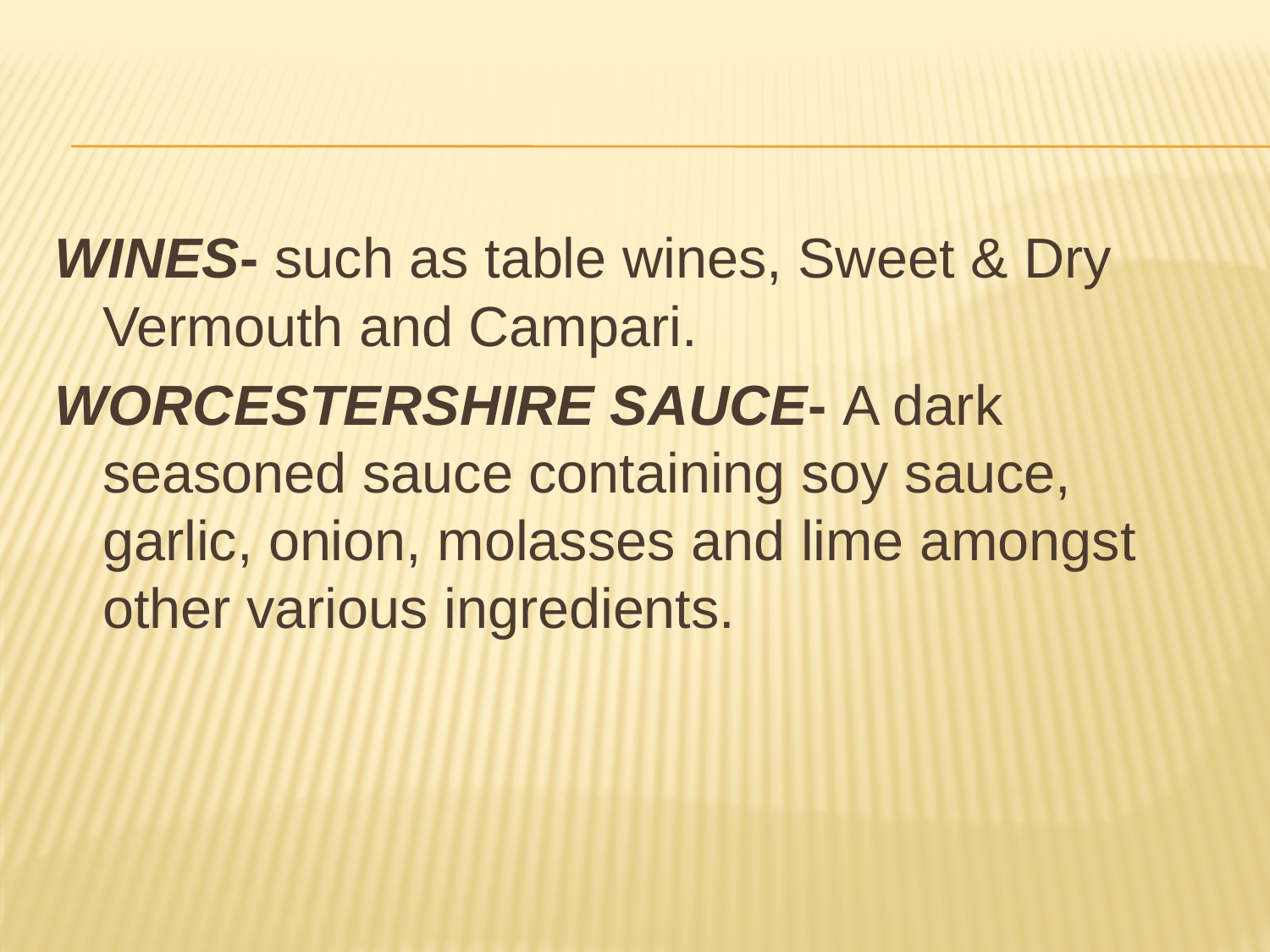

#
WINES- such as table wines, Sweet & Dry Vermouth and Campari.
WORCESTERSHIRE SAUCE- A dark seasoned sauce containing soy sauce, garlic, onion, molasses and lime amongst other various ingredients.